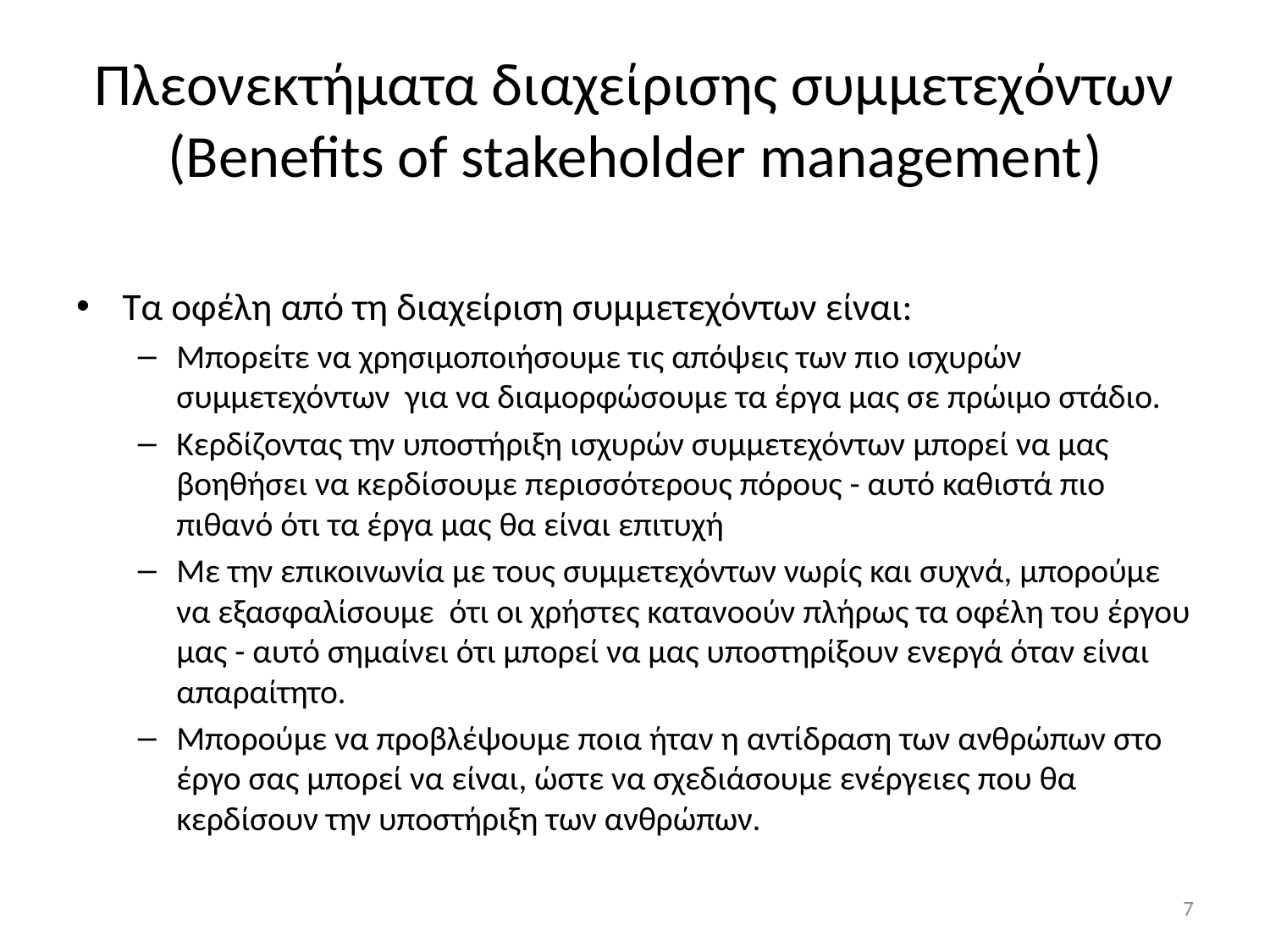

# Πλεονεκτήματα διαχείρισης συμμετεχόντων (Benefits of stakeholder management)

Τα οφέλη από τη διαχείριση συμμετεχόντων είναι:
Μπορείτε να χρησιμοποιήσουμε τις απόψεις των πιο ισχυρών συμμετεχόντων  για να διαμορφώσουμε τα έργα μας σε πρώιμο στάδιο.
Κερδίζοντας την υποστήριξη ισχυρών συμμετεχόντων μπορεί να μας βοηθήσει να κερδίσουμε περισσότερους πόρους - αυτό καθιστά πιο πιθανό ότι τα έργα μας θα είναι επιτυχή
Με την επικοινωνία με τους συμμετεχόντων νωρίς και συχνά, μπορούμε να εξασφαλίσουμε  ότι οι χρήστες κατανοούν πλήρως τα οφέλη του έργου μας - αυτό σημαίνει ότι μπορεί να μας υποστηρίξουν ενεργά όταν είναι απαραίτητο.
Μπορούμε να προβλέψουμε ποια ήταν η αντίδραση των ανθρώπων στο έργο σας μπορεί να είναι, ώστε να σχεδιάσουμε ενέργειες που θα κερδίσουν την υποστήριξη των ανθρώπων.
7